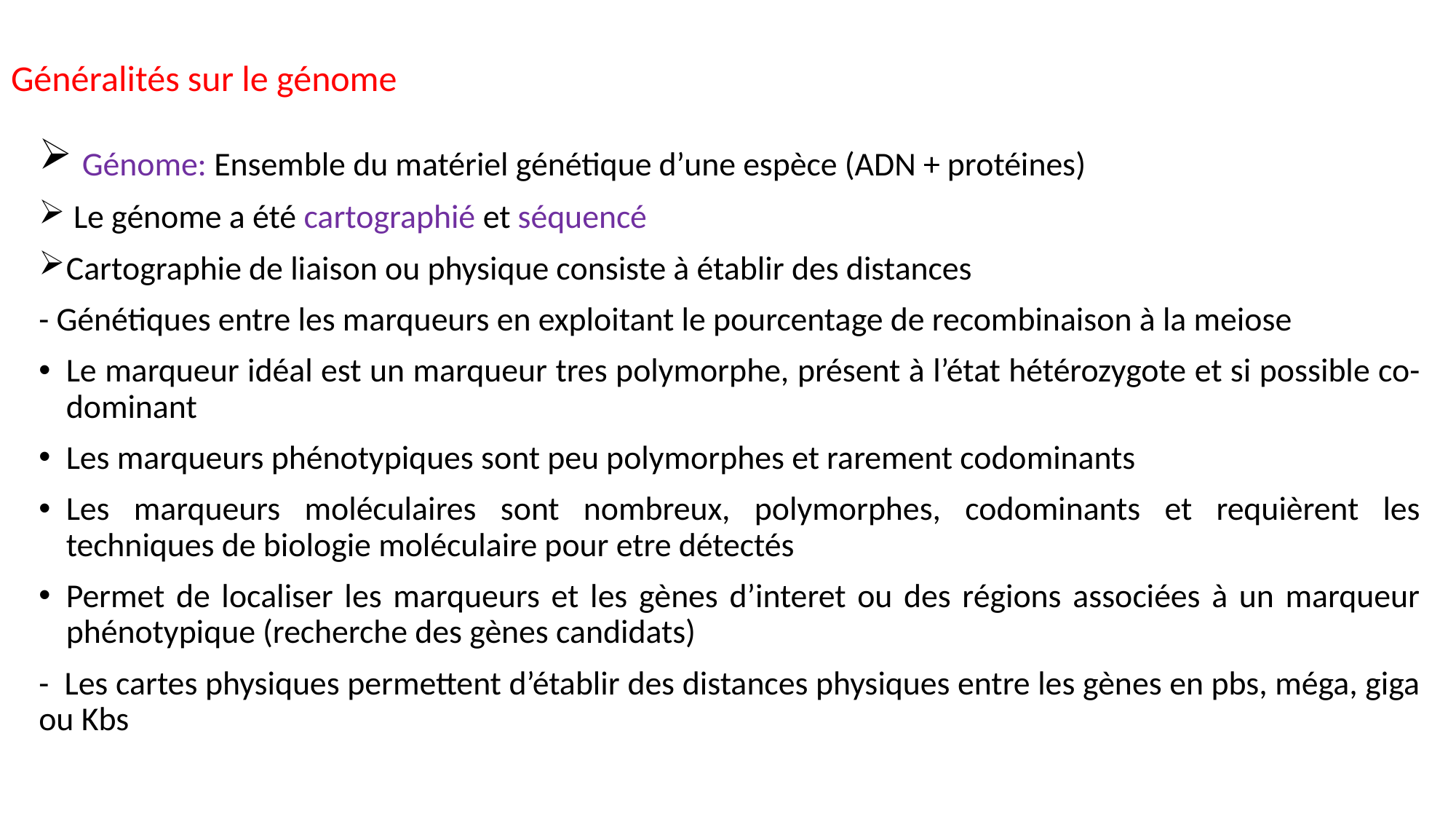

# Généralités sur le génome
 Génome: Ensemble du matériel génétique d’une espèce (ADN + protéines)
 Le génome a été cartographié et séquencé
Cartographie de liaison ou physique consiste à établir des distances
- Génétiques entre les marqueurs en exploitant le pourcentage de recombinaison à la meiose
Le marqueur idéal est un marqueur tres polymorphe, présent à l’état hétérozygote et si possible co-dominant
Les marqueurs phénotypiques sont peu polymorphes et rarement codominants
Les marqueurs moléculaires sont nombreux, polymorphes, codominants et requièrent les techniques de biologie moléculaire pour etre détectés
Permet de localiser les marqueurs et les gènes d’interet ou des régions associées à un marqueur phénotypique (recherche des gènes candidats)
-  Les cartes physiques permettent d’établir des distances physiques entre les gènes en pbs, méga, giga ou Kbs